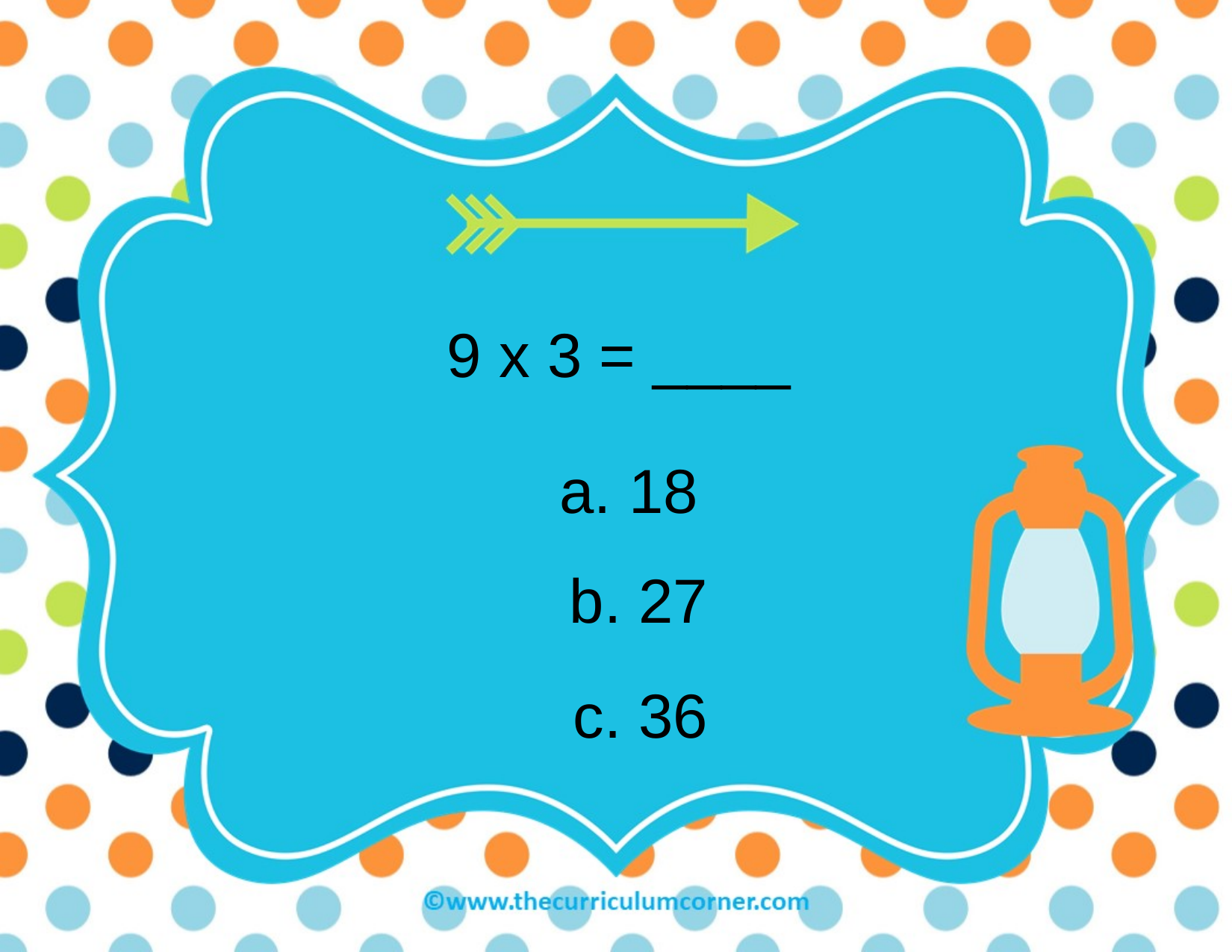

9 x 3 = ____
a. 18
b. 27
c. 36